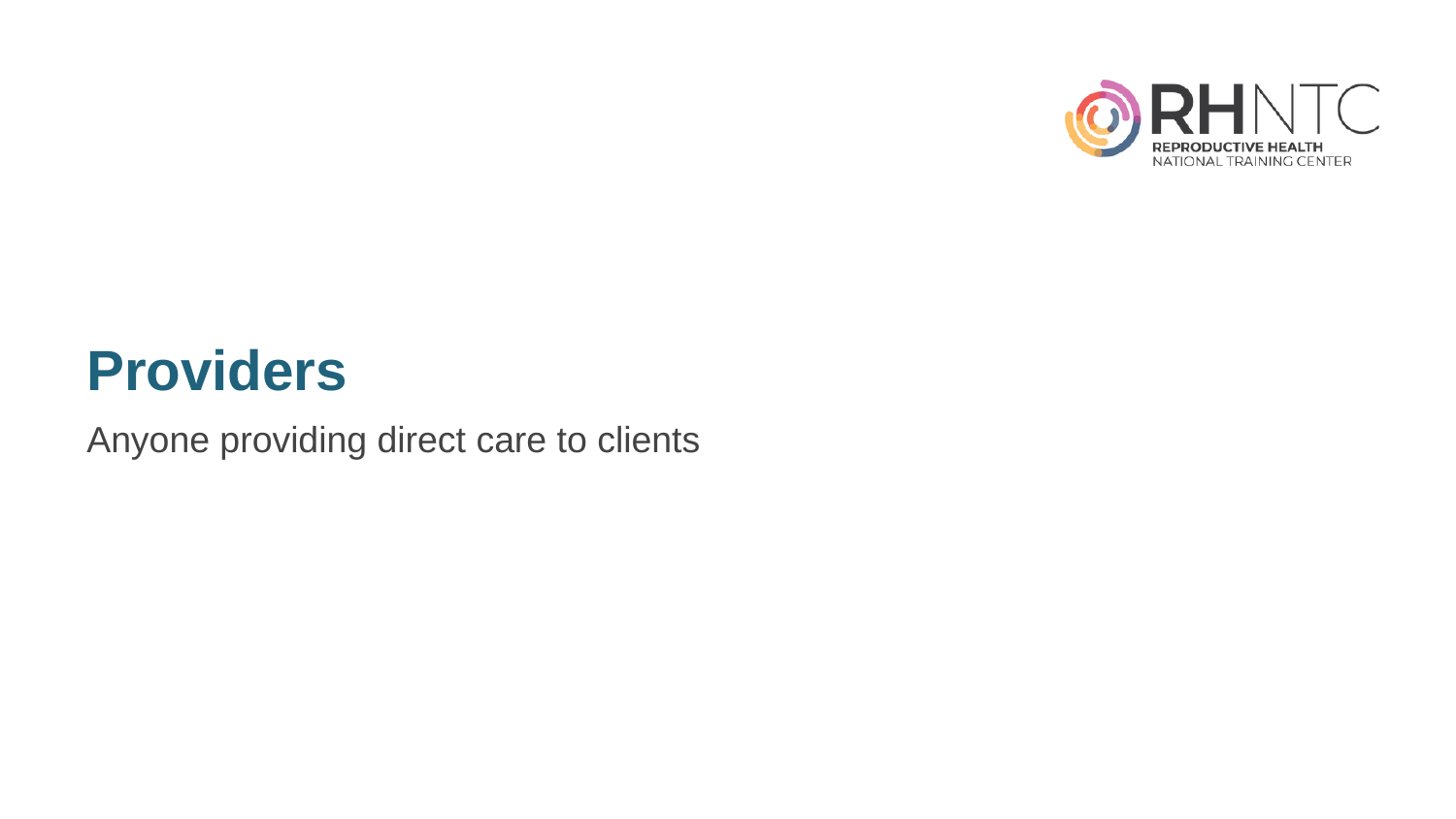

# Providers
Anyone providing direct care to clients